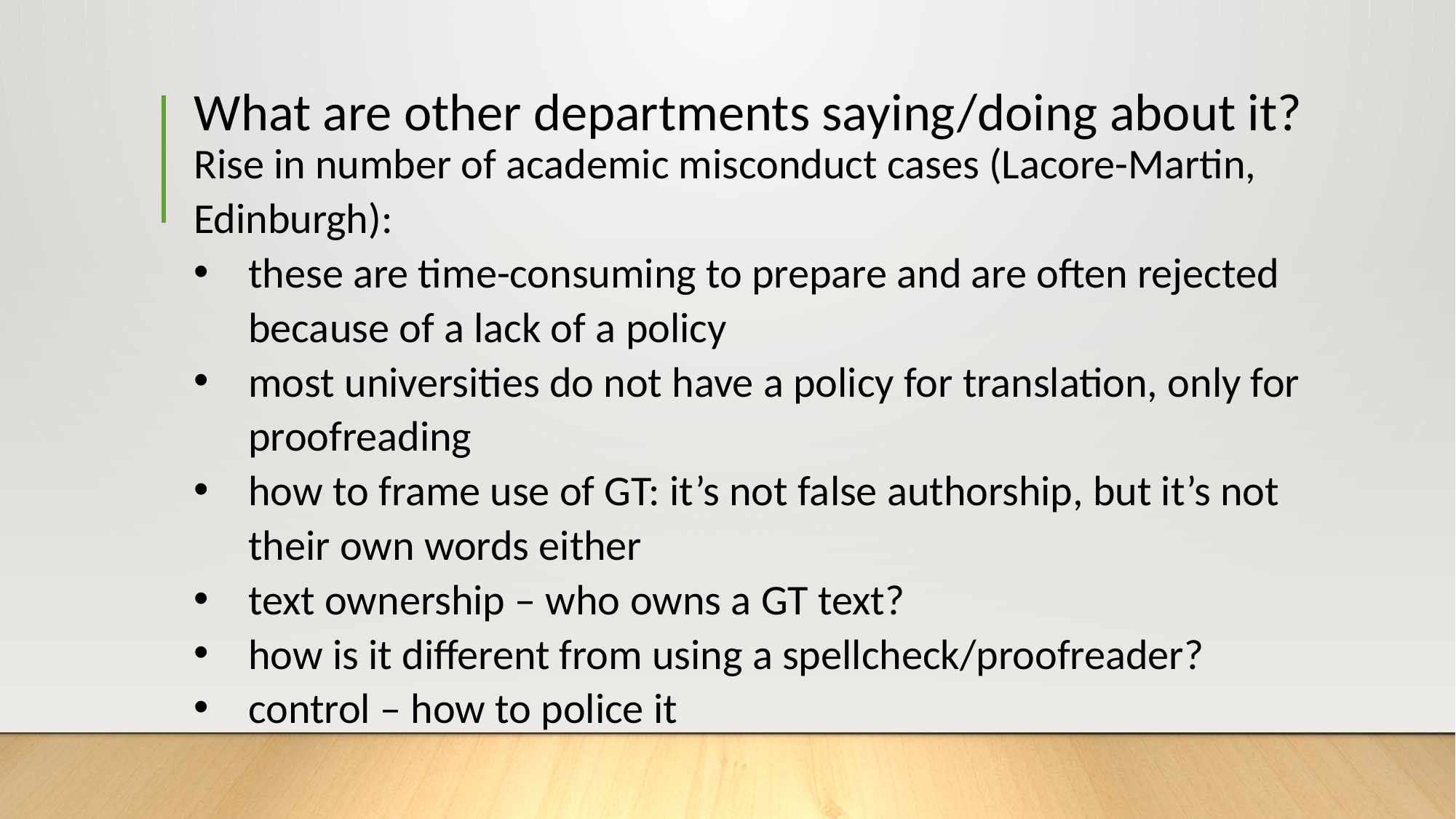

What are other departments saying/doing about it?
Rise in number of academic misconduct cases (Lacore-Martin, Edinburgh):
these are time-consuming to prepare and are often rejected because of a lack of a policy
most universities do not have a policy for translation, only for proofreading
how to frame use of GT: it’s not false authorship, but it’s not their own words either
text ownership – who owns a GT text?
how is it different from using a spellcheck/proofreader?
control – how to police it